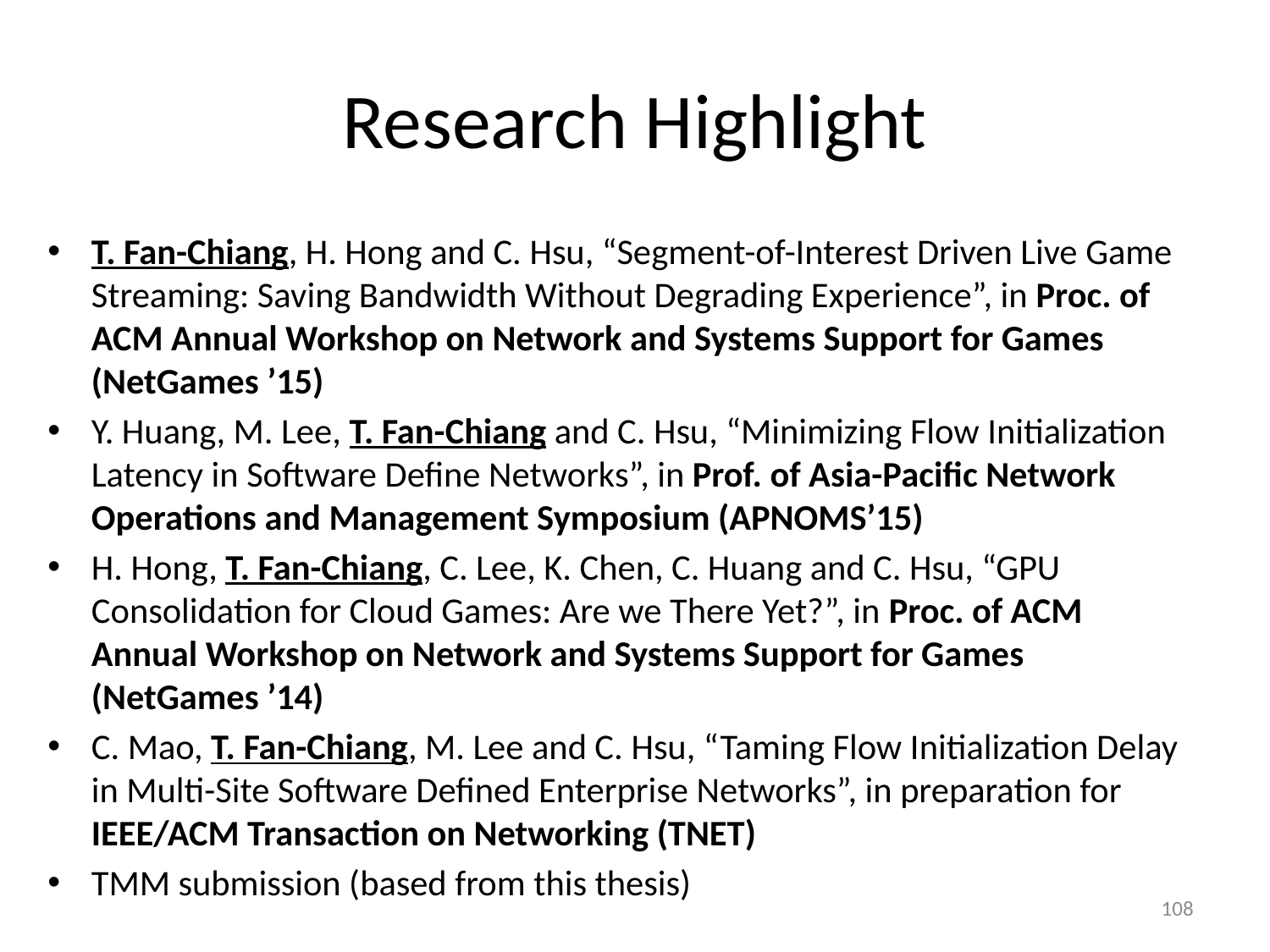

# Research Highlight
T. Fan-Chiang, H. Hong and C. Hsu, “Segment-of-Interest Driven Live Game Streaming: Saving Bandwidth Without Degrading Experience”, in Proc. of  ACM Annual Workshop on Network and Systems Support for Games (NetGames ’15)
Y. Huang, M. Lee, T. Fan-Chiang and C. Hsu, “Minimizing Flow Initialization Latency in Software Define Networks”, in Prof. of Asia-Pacific Network Operations and Management Symposium (APNOMS’15)
H. Hong, T. Fan-Chiang, C. Lee, K. Chen, C. Huang and C. Hsu, “GPU Consolidation for Cloud Games: Are we There Yet?”, in Proc. of ACM Annual Workshop on Network and Systems Support for Games (NetGames ’14)
C. Mao, T. Fan-Chiang, M. Lee and C. Hsu, “Taming Flow Initialization Delay in Multi-Site Software Defined Enterprise Networks”, in preparation for IEEE/ACM Transaction on Networking (TNET)
TMM submission (based from this thesis)
108